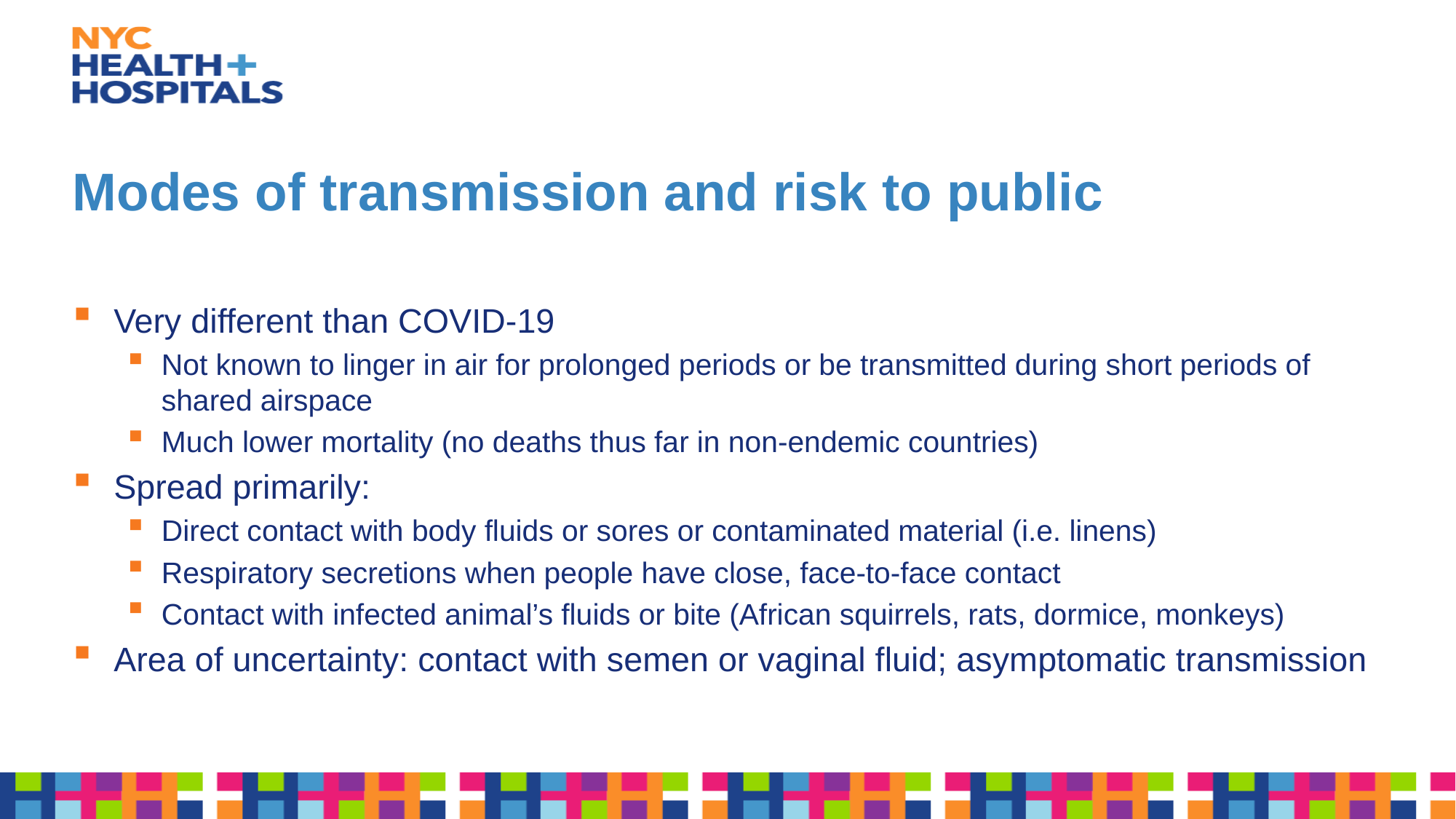

# Modes of transmission and risk to public
Very different than COVID-19
Not known to linger in air for prolonged periods or be transmitted during short periods of shared airspace
Much lower mortality (no deaths thus far in non-endemic countries)
Spread primarily:
Direct contact with body fluids or sores or contaminated material (i.e. linens)
Respiratory secretions when people have close, face-to-face contact
Contact with infected animal’s fluids or bite (African squirrels, rats, dormice, monkeys)
Area of uncertainty: contact with semen or vaginal fluid; asymptomatic transmission